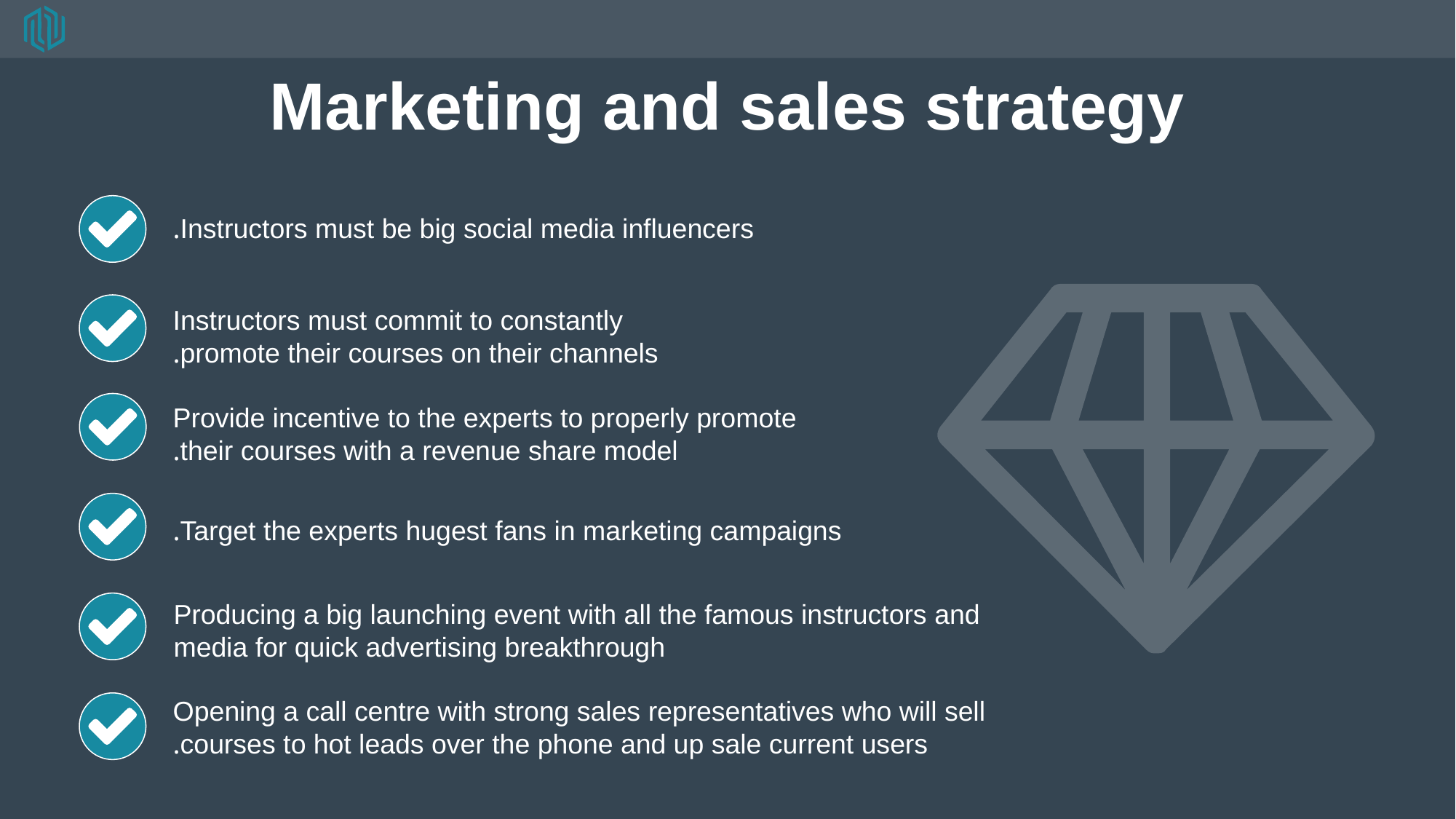

# Marketing and sales strategy
Instructors must be big social media influencers.

Instructors must commit to constantly promote their courses on their channels.
Provide incentive to the experts to properly promote
their courses with a revenue share model.

Target the experts hugest fans in marketing campaigns.

Producing a big launching event with all the famous instructors and media for quick advertising breakthrough

Opening a call centre with strong sales representatives who will sell courses to hot leads over the phone and up sale current users.